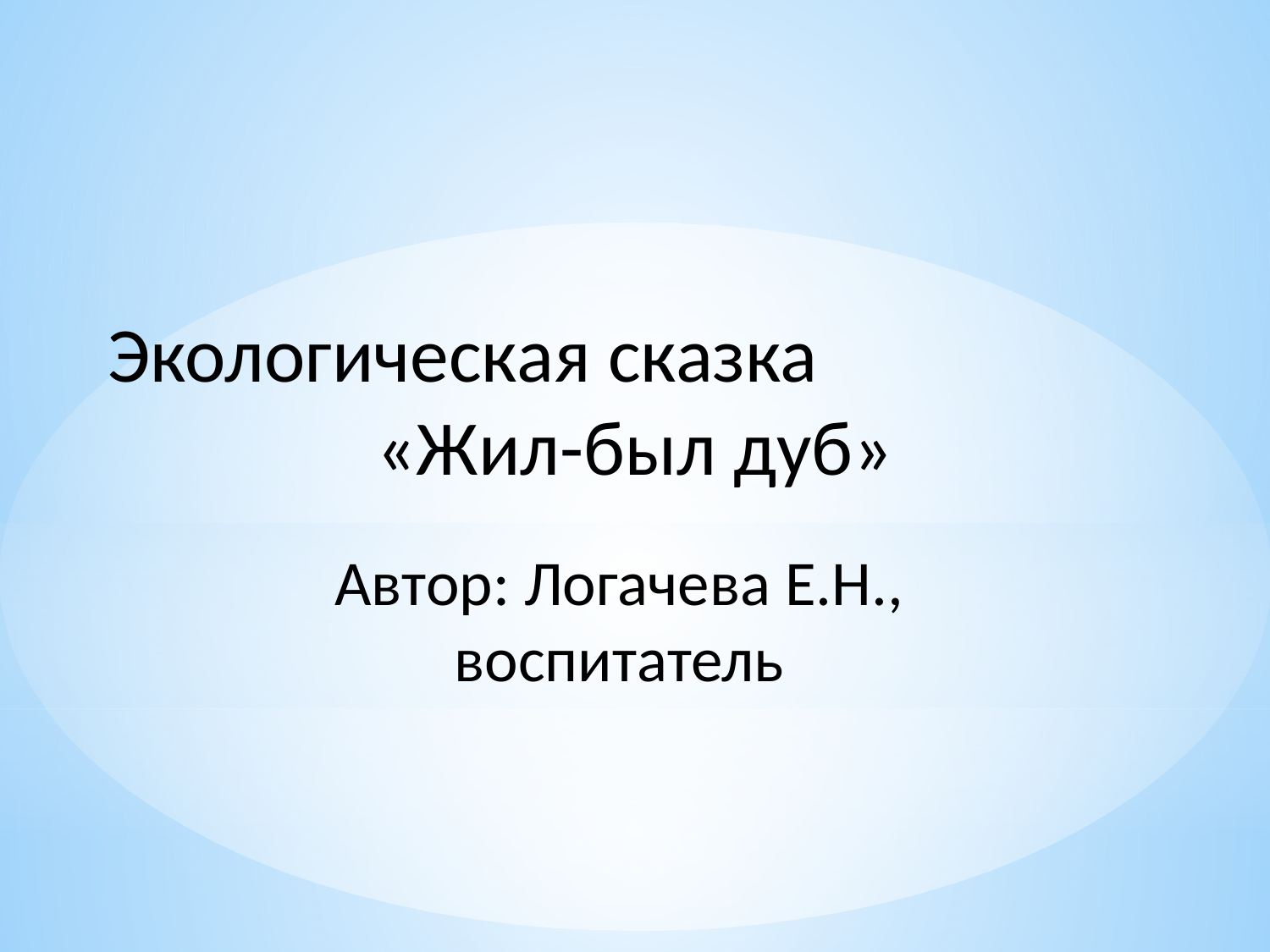

Экологическая сказка
«Жил-был дуб»
Автор: Логачева Е.Н., воспитатель